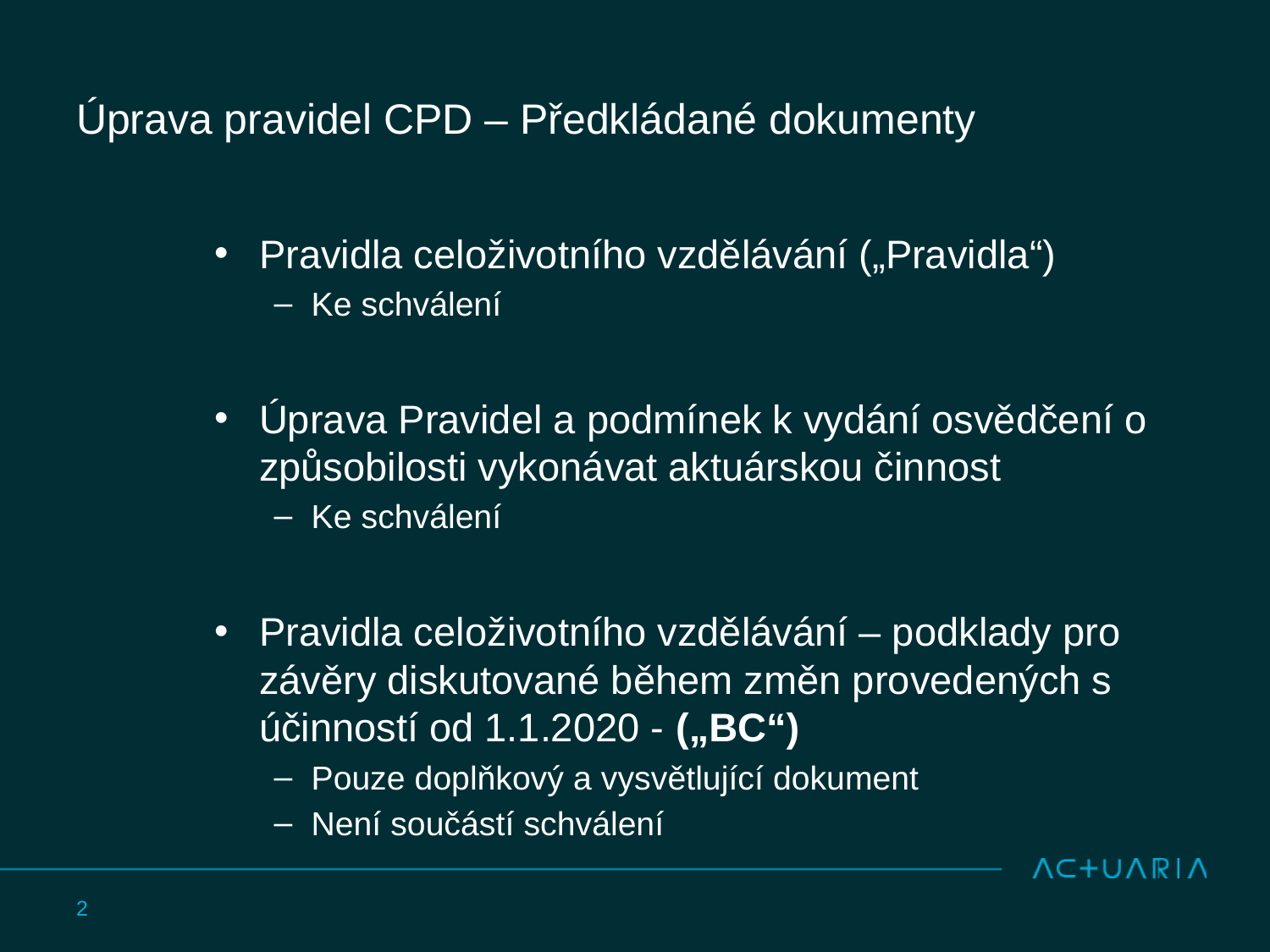

# Úprava pravidel CPD – Předkládané dokumenty
Pravidla celoživotního vzdělávání („Pravidla“)
Ke schválení

Úprava Pravidel a podmínek k vydání osvědčení o způsobilosti vykonávat aktuárskou činnost
Ke schválení

Pravidla celoživotního vzdělávání – podklady pro závěry diskutované během změn provedených s účinností od 1.1.2020 - („BC“)
Pouze doplňkový a vysvětlující dokument
Není součástí schválení

2